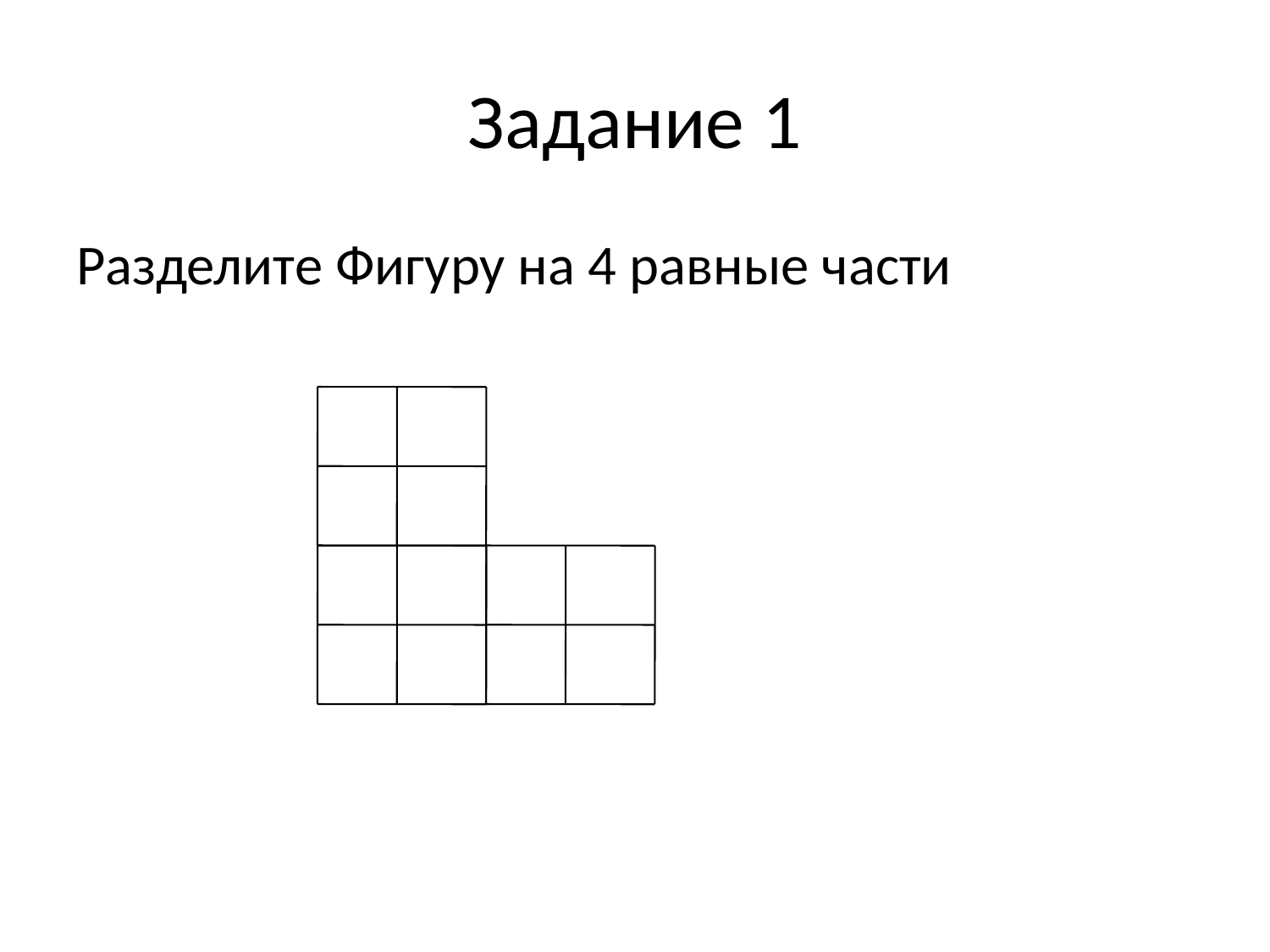

# Задание 1
Разделите Фигуру на 4 равные части